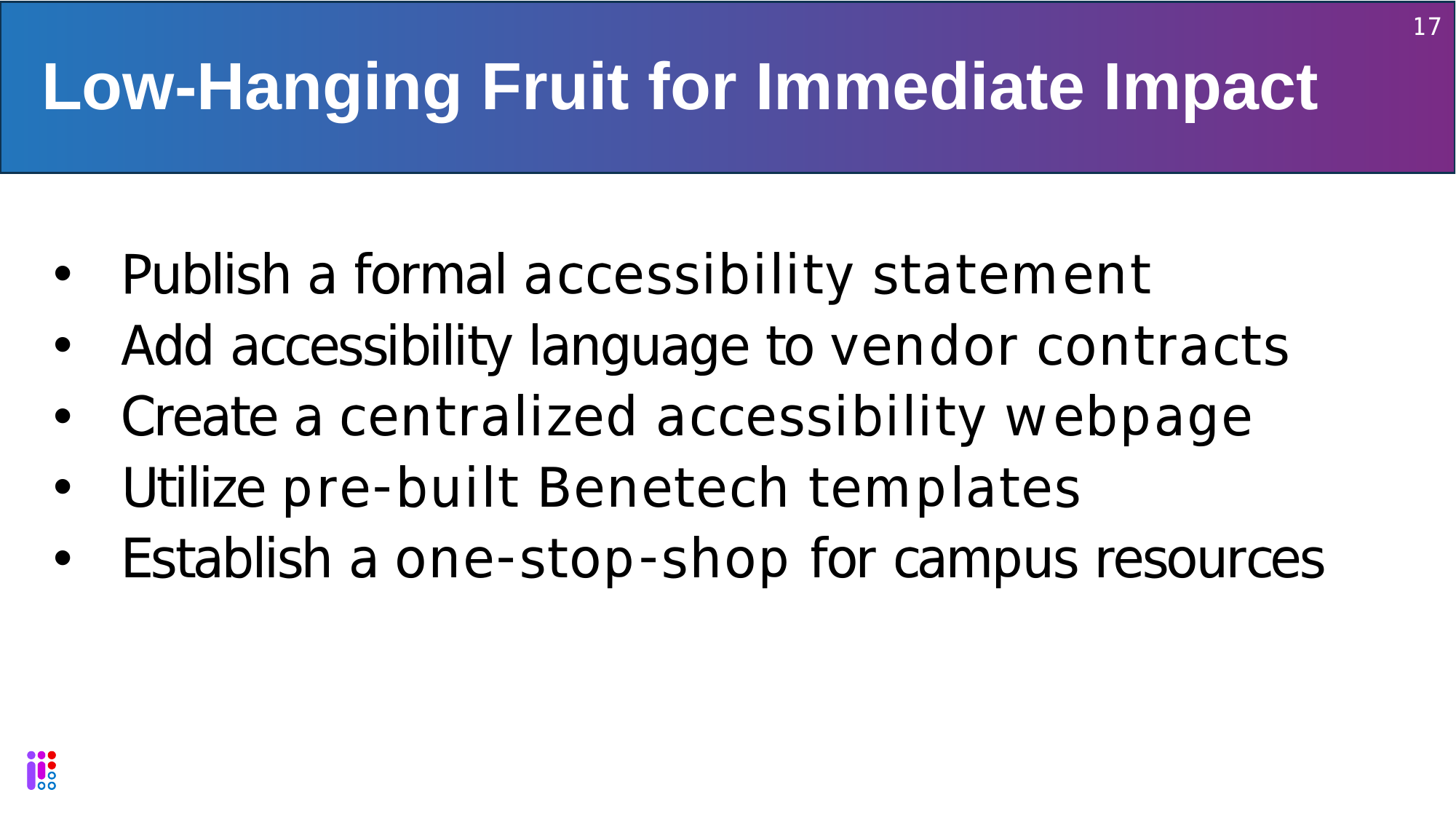

17
# Low-Hanging Fruit for Immediate Impact
Publish a formal accessibility statement
Add accessibility language to vendor contracts
Create a centralized accessibility webpage
Utilize pre-built Benetech templates
Establish a one-stop-shop for campus resources